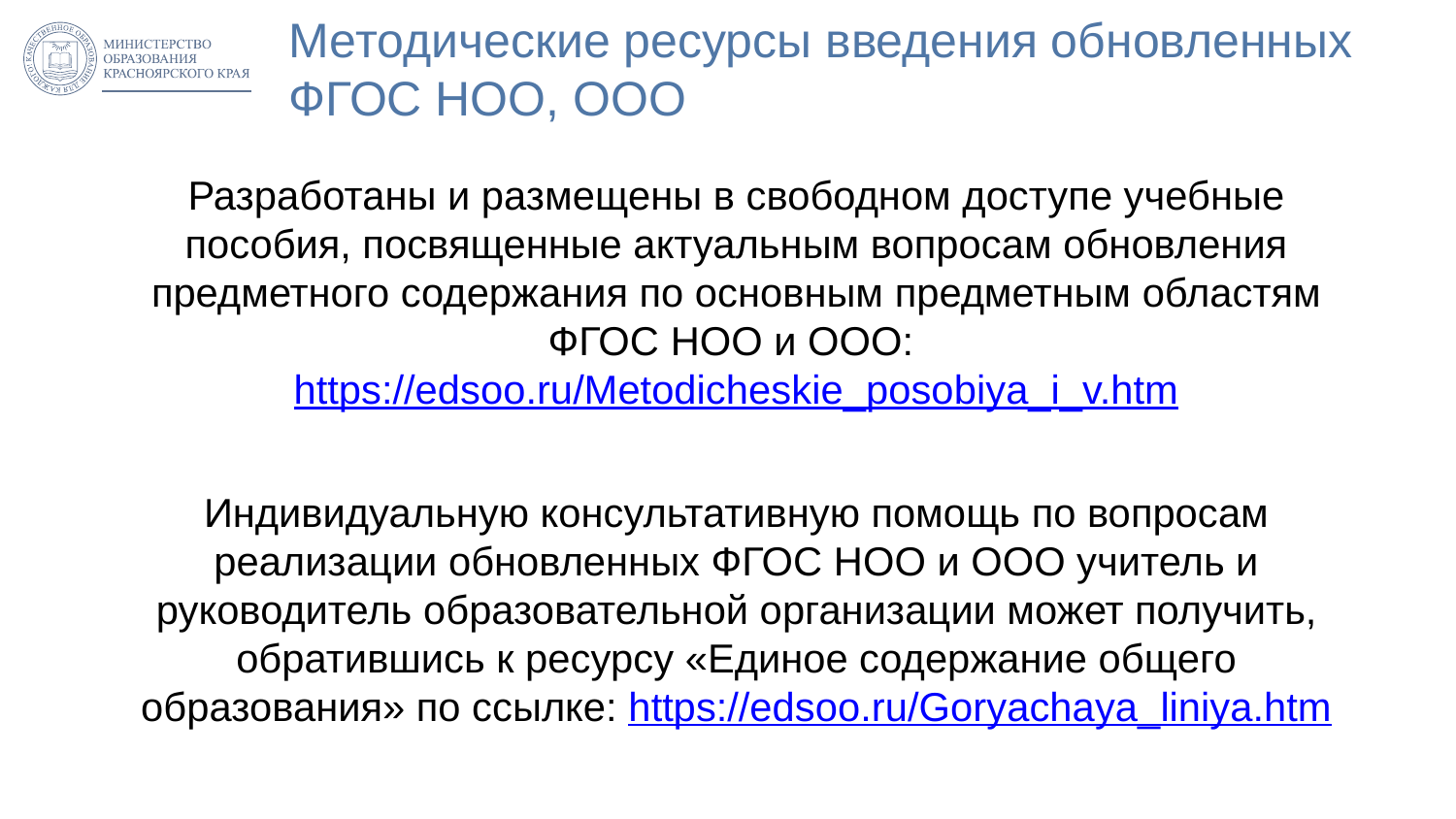

# Методические ресурсы введения обновленных ФГОС НОО, ООО
Разработаны и размещены в свободном доступе учебные пособия, посвященные актуальным вопросам обновления предметного содержания по основным предметным областям ФГОС НОО и ООО: https://edsoo.ru/Metodicheskie_posobiya_i_v.htm

Индивидуальную консультативную помощь по вопросам реализации обновленных ФГОС НОО и ООО учитель и руководитель образовательной организации может получить, обратившись к ресурсу «Единое содержание общего образования» по ссылке: https://edsoo.ru/Goryachaya_liniya.htm
22